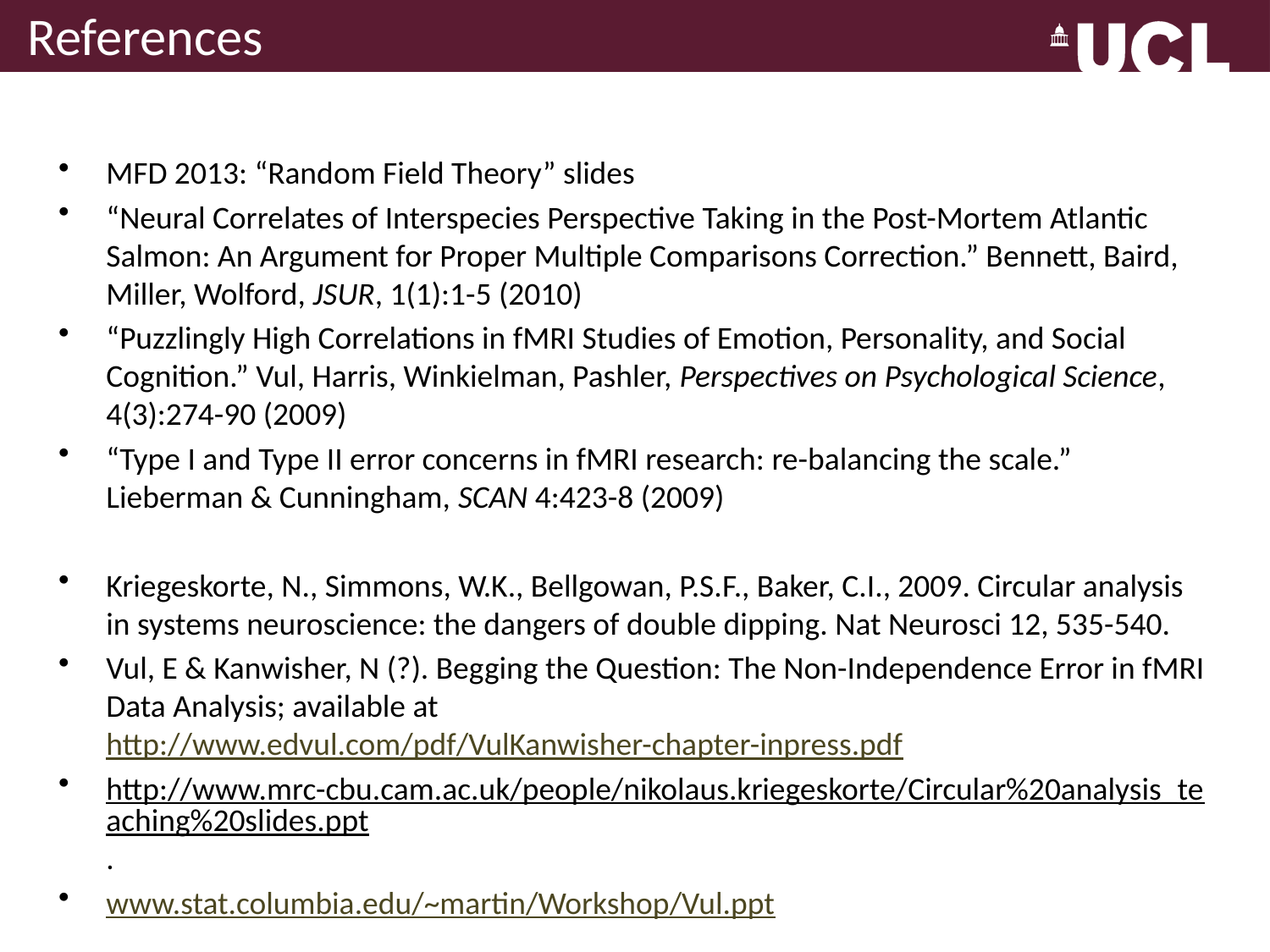

# References
MFD 2013: “Random Field Theory” slides
“Neural Correlates of Interspecies Perspective Taking in the Post-Mortem Atlantic Salmon: An Argument for Proper Multiple Comparisons Correction.” Bennett, Baird, Miller, Wolford, JSUR, 1(1):1-5 (2010)
“Puzzlingly High Correlations in fMRI Studies of Emotion, Personality, and Social Cognition.” Vul, Harris, Winkielman, Pashler, Perspectives on Psychological Science, 4(3):274-90 (2009)
“Type I and Type II error concerns in fMRI research: re-balancing the scale.” Lieberman & Cunningham, SCAN 4:423-8 (2009)

Kriegeskorte, N., Simmons, W.K., Bellgowan, P.S.F., Baker, C.I., 2009. Circular analysis in systems neuroscience: the dangers of double dipping. Nat Neurosci 12, 535-540.
Vul, E & Kanwisher, N (?). Begging the Question: The Non-Independence Error in fMRI Data Analysis; available at http://www.edvul.com/pdf/VulKanwisher-chapter-inpress.pdf
http://www.mrc-cbu.cam.ac.uk/people/nikolaus.kriegeskorte/Circular%20analysis_teaching%20slides.ppt.
www.stat.columbia.edu/~martin/Workshop/Vul.ppt